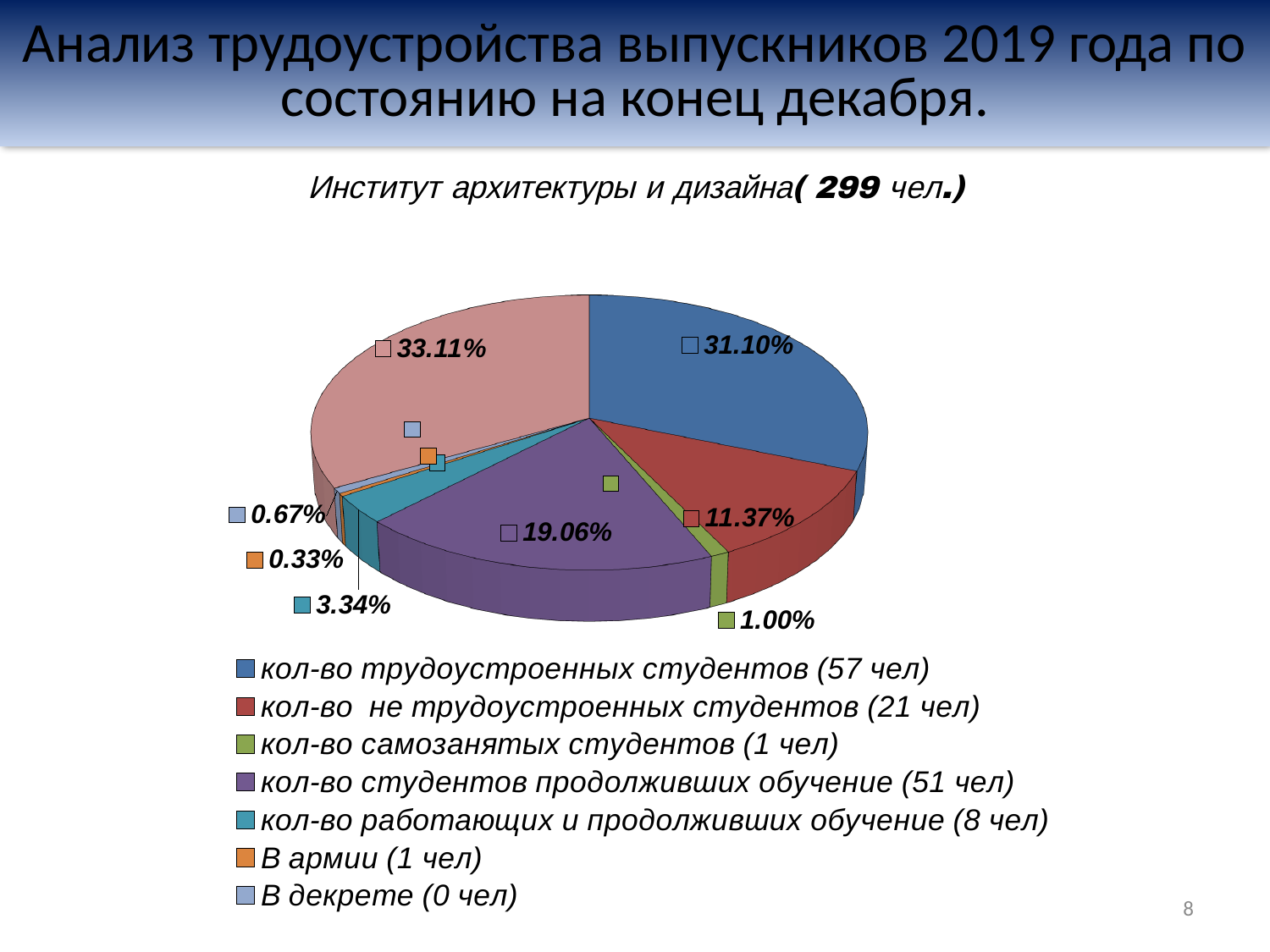

Анализ трудоустройства выпускников 2019 года по состоянию на конец декабря.

[unsupported chart]

8